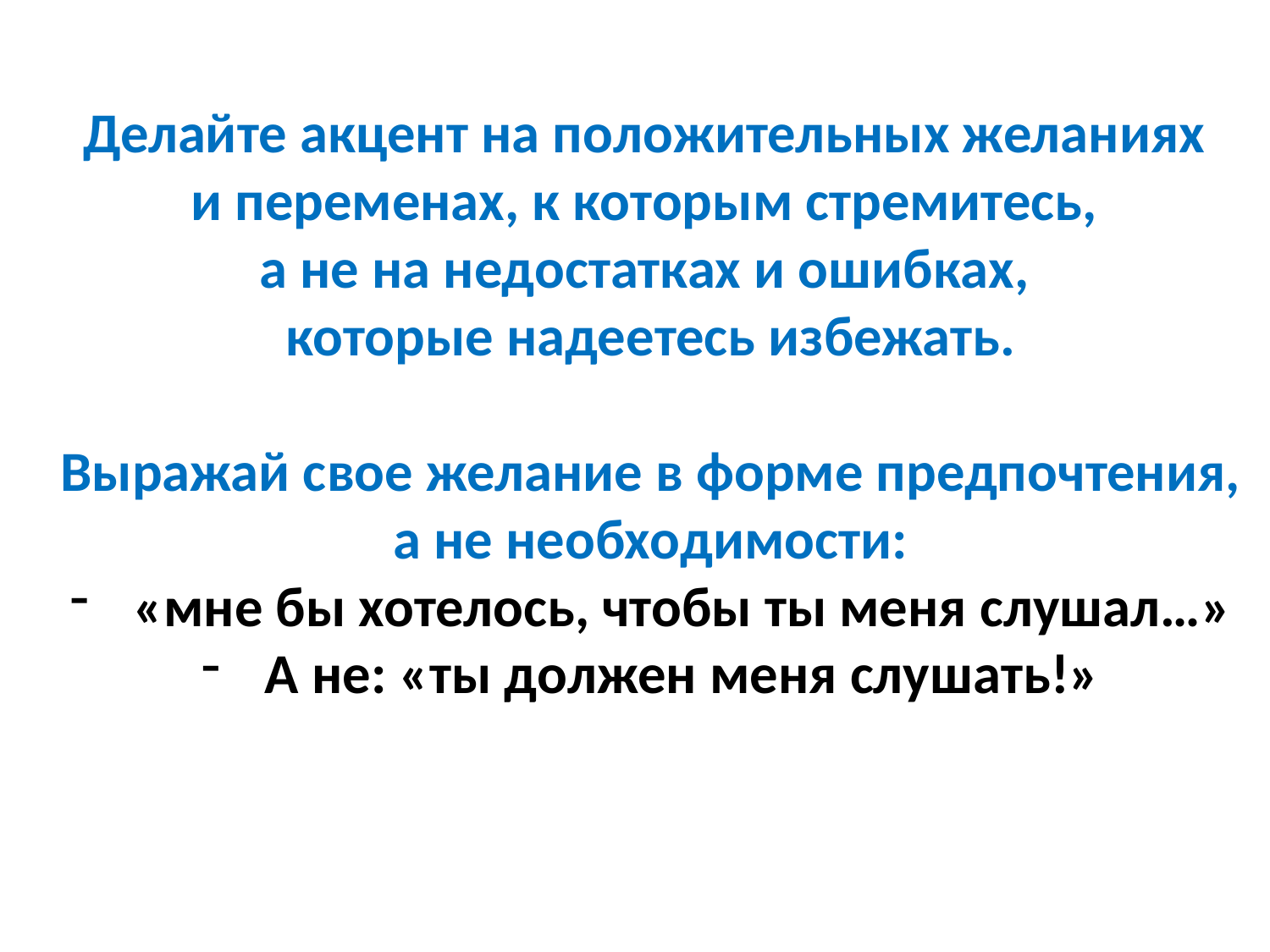

Делайте акцент на положительных желаниях
и переменах, к которым стремитесь,
а не на недостатках и ошибках,
которые надеетесь избежать.

Выражай свое желание в форме предпочтения, а не необходимости:
«мне бы хотелось, чтобы ты меня слушал…»
А не: «ты должен меня слушать!»